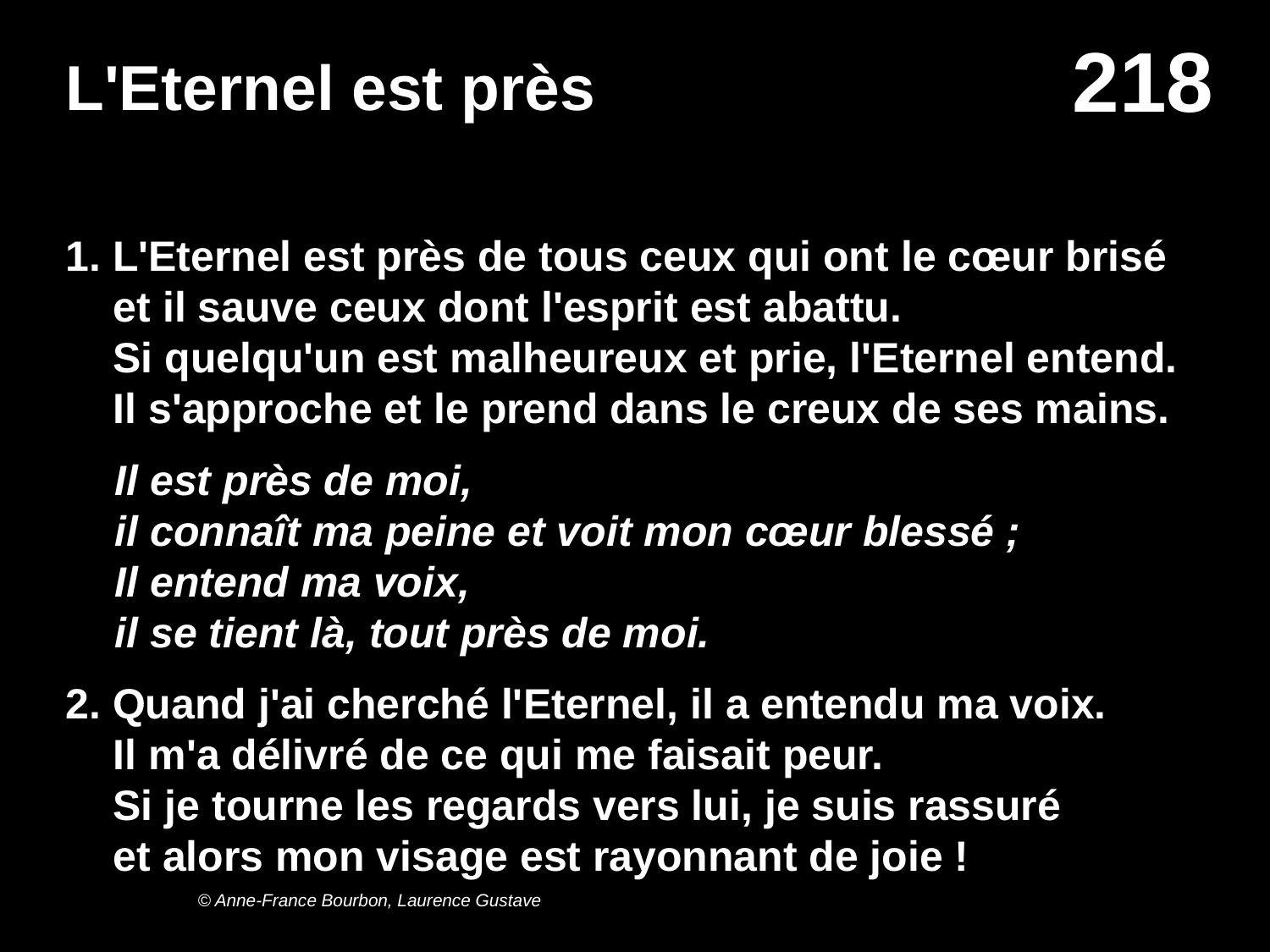

# L'Eternel est près
1. L'Eternel est près de tous ceux qui ont le cœur brisé
et il sauve ceux dont l'esprit est abattu.
Si quelqu'un est malheureux et prie, l'Eternel entend.
Il s'approche et le prend dans le creux de ses mains.
Il est près de moi,
il connaît ma peine et voit mon cœur blessé ;
Il entend ma voix,
il se tient là, tout près de moi.
2. Quand j'ai cherché l'Eternel, il a entendu ma voix.
Il m'a délivré de ce qui me faisait peur.
Si je tourne les regards vers lui, je suis rassuré
et alors mon visage est rayonnant de joie !
© Anne-France Bourbon, Laurence Gustave